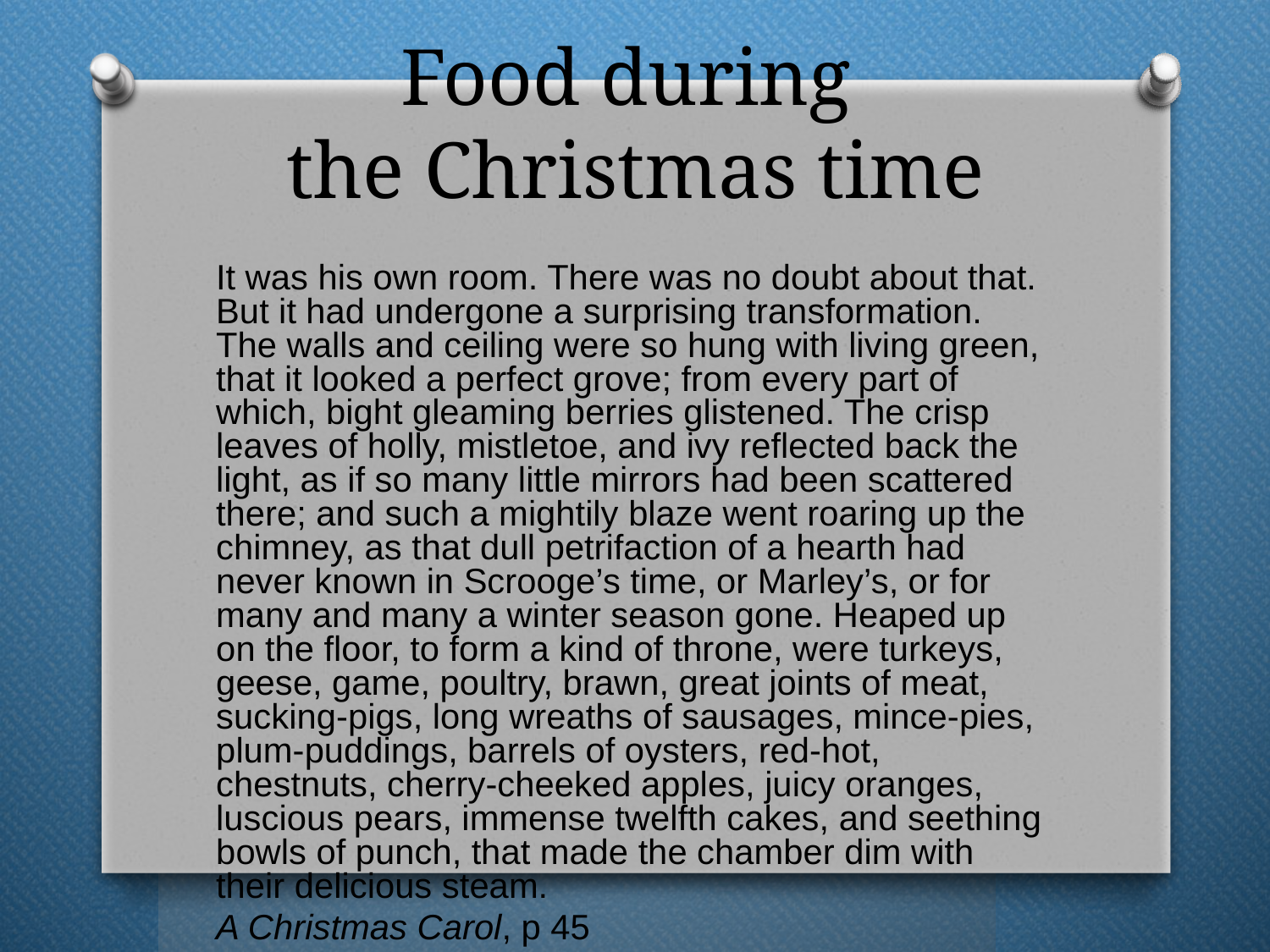

# Food during the Christmas time
It was his own room. There was no doubt about that. But it had undergone a surprising transformation. The walls and ceiling were so hung with living green, that it looked a perfect grove; from every part of which, bight gleaming berries glistened. The crisp leaves of holly, mistletoe, and ivy reflected back the light, as if so many little mirrors had been scattered there; and such a mightily blaze went roaring up the chimney, as that dull petrifaction of a hearth had never known in Scrooge’s time, or Marley’s, or for many and many a winter season gone. Heaped up on the floor, to form a kind of throne, were turkeys, geese, game, poultry, brawn, great joints of meat, sucking-pigs, long wreaths of sausages, mince-pies, plum-puddings, barrels of oysters, red-hot, chestnuts, cherry-cheeked apples, juicy oranges, luscious pears, immense twelfth cakes, and seething bowls of punch, that made the chamber dim with their delicious steam.
A Christmas Carol, p 45